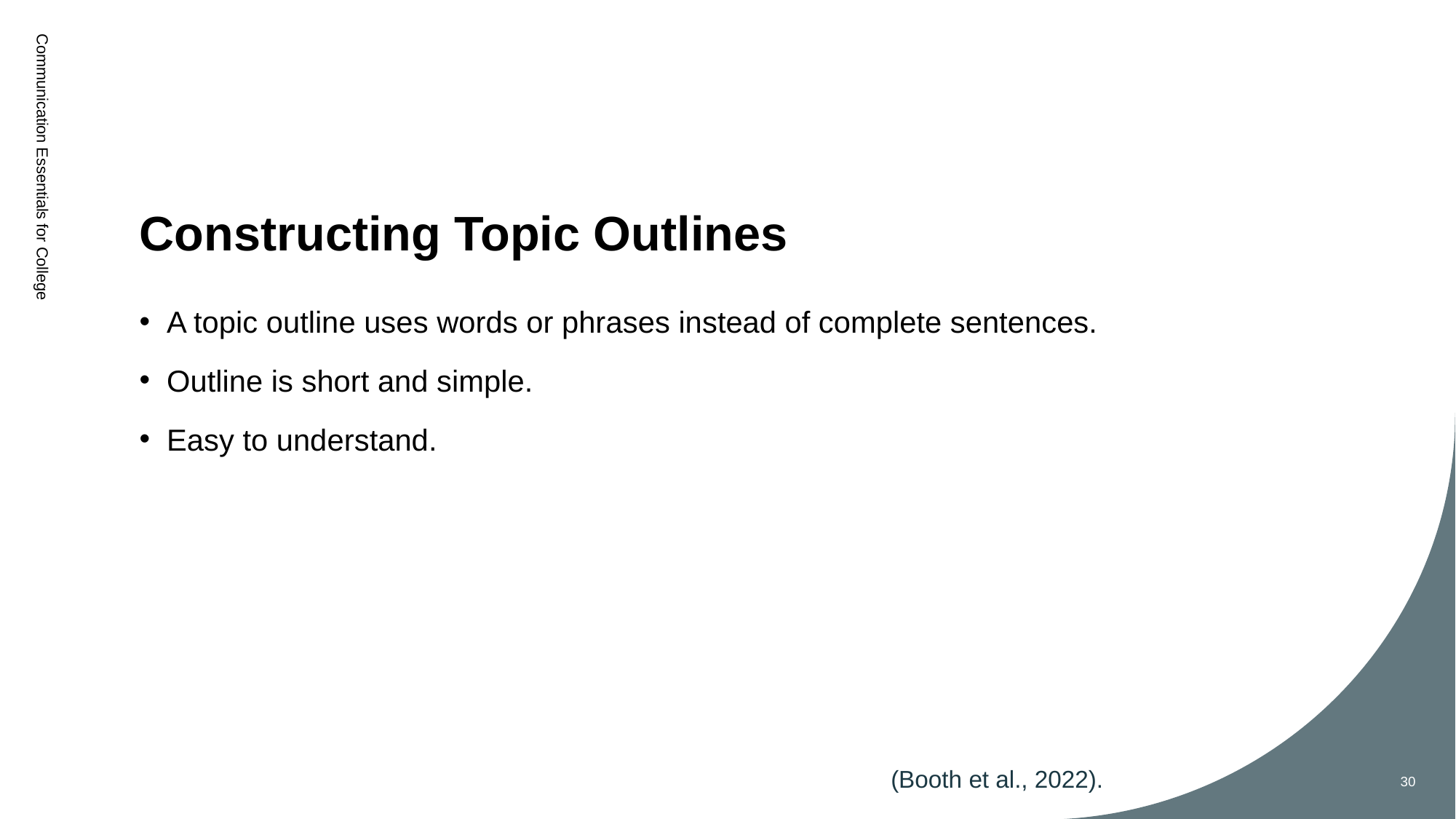

# Constructing Topic Outlines
Communication Essentials for College
A topic outline uses words or phrases instead of complete sentences.
Outline is short and simple.
Easy to understand.

(Booth et al., 2022).
30